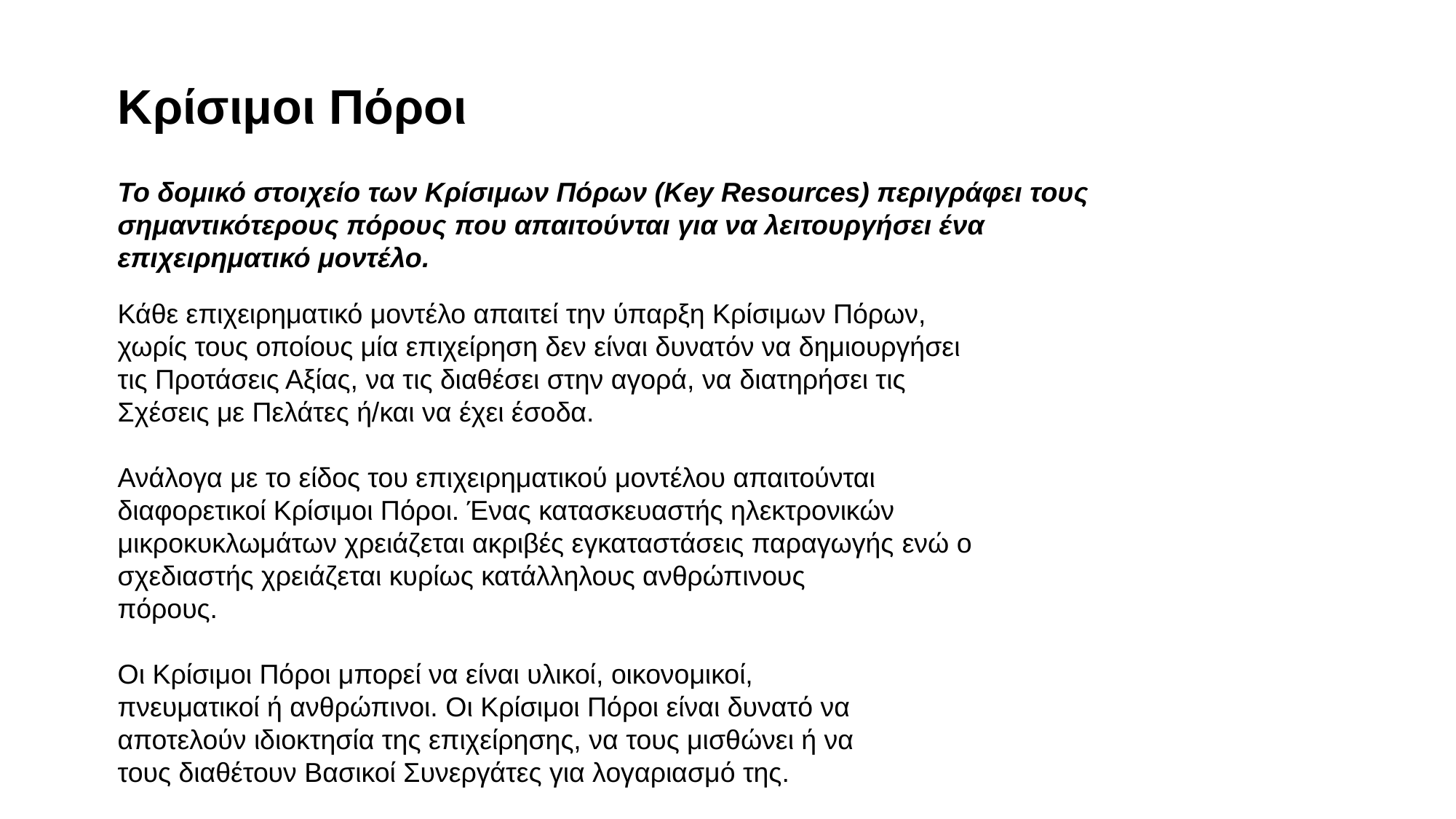

Κρίσιμοι Πόροι
Το δομικό στοιχείο των Κρίσιμων Πόρων (Key Resources) περιγράφει τους σημαντικότερους πόρους που απαιτούνται για να λειτουργήσει ένα επιχειρηματικό μοντέλο.
Κάθε επιχειρηματικό μοντέλο απαιτεί την ύπαρξη Κρίσιμων Πόρων, χωρίς τους οποίους μία επιχείρηση δεν είναι δυνατόν να δημιουργήσει τις Προτάσεις Αξίας, να τις διαθέσει στην αγορά, να διατηρήσει τις Σχέσεις με Πελάτες ή/και να έχει έσοδα.

Ανάλογα με το είδος του επιχειρηματικού μοντέλου απαιτούνται διαφορετικοί Κρίσιμοι Πόροι. Ένας κατασκευαστής ηλεκτρονικών μικροκυκλωμάτων χρειάζεται ακριβές εγκαταστάσεις παραγωγής ενώ ο σχεδιαστής χρειάζεται κυρίως κατάλληλους ανθρώπινους
πόρους.

Οι Κρίσιμοι Πόροι μπορεί να είναι υλικοί, οικονομικοί,
πνευματικοί ή ανθρώπινοι. Οι Κρίσιμοι Πόροι είναι δυνατό να
αποτελούν ιδιοκτησία της επιχείρησης, να τους μισθώνει ή να
τους διαθέτουν Βασικοί Συνεργάτες για λογαριασμό της.